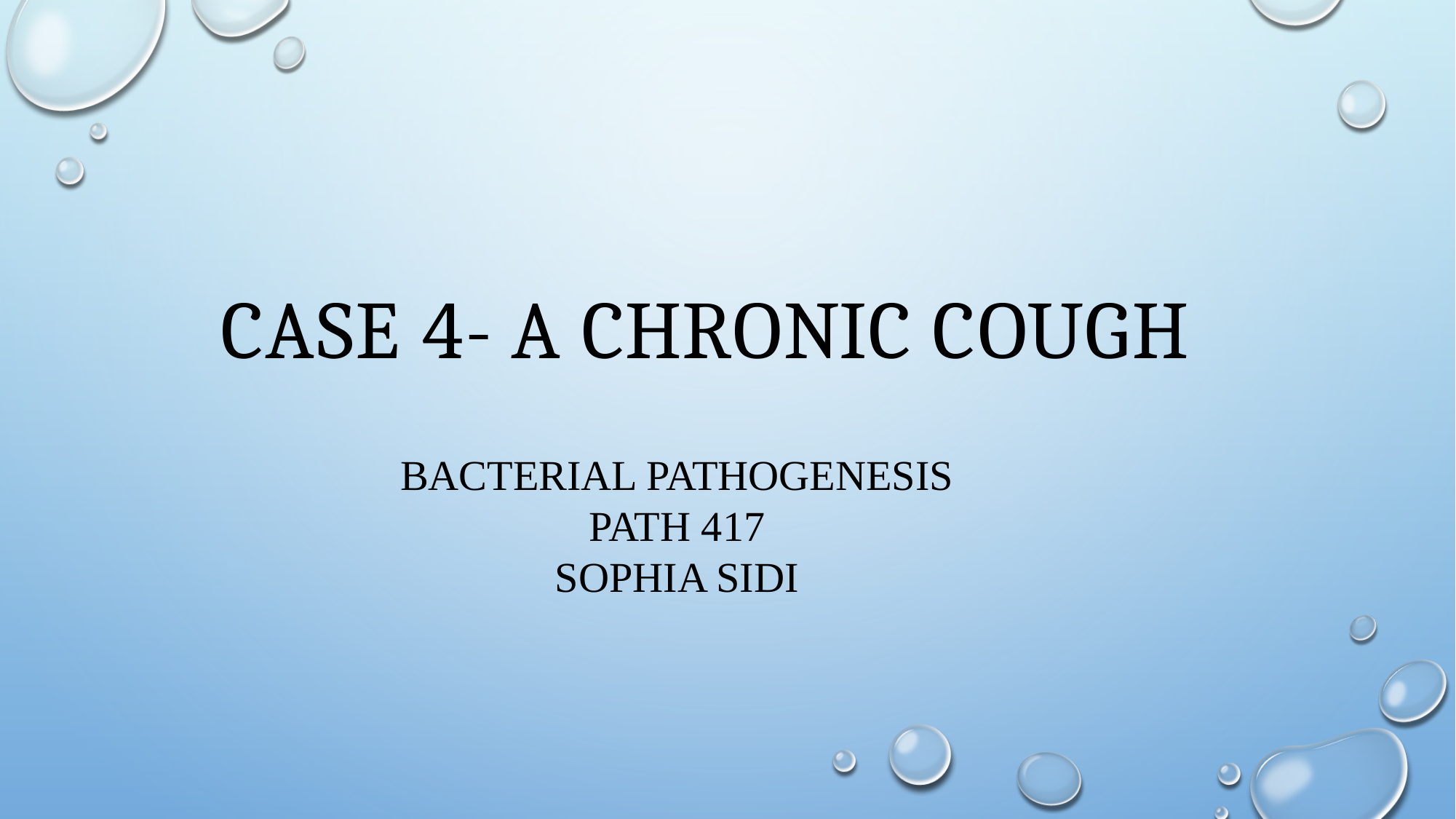

# Case 4- A chronic cough
Bacterial Pathogenesis
Path 417
Sophia Sidi